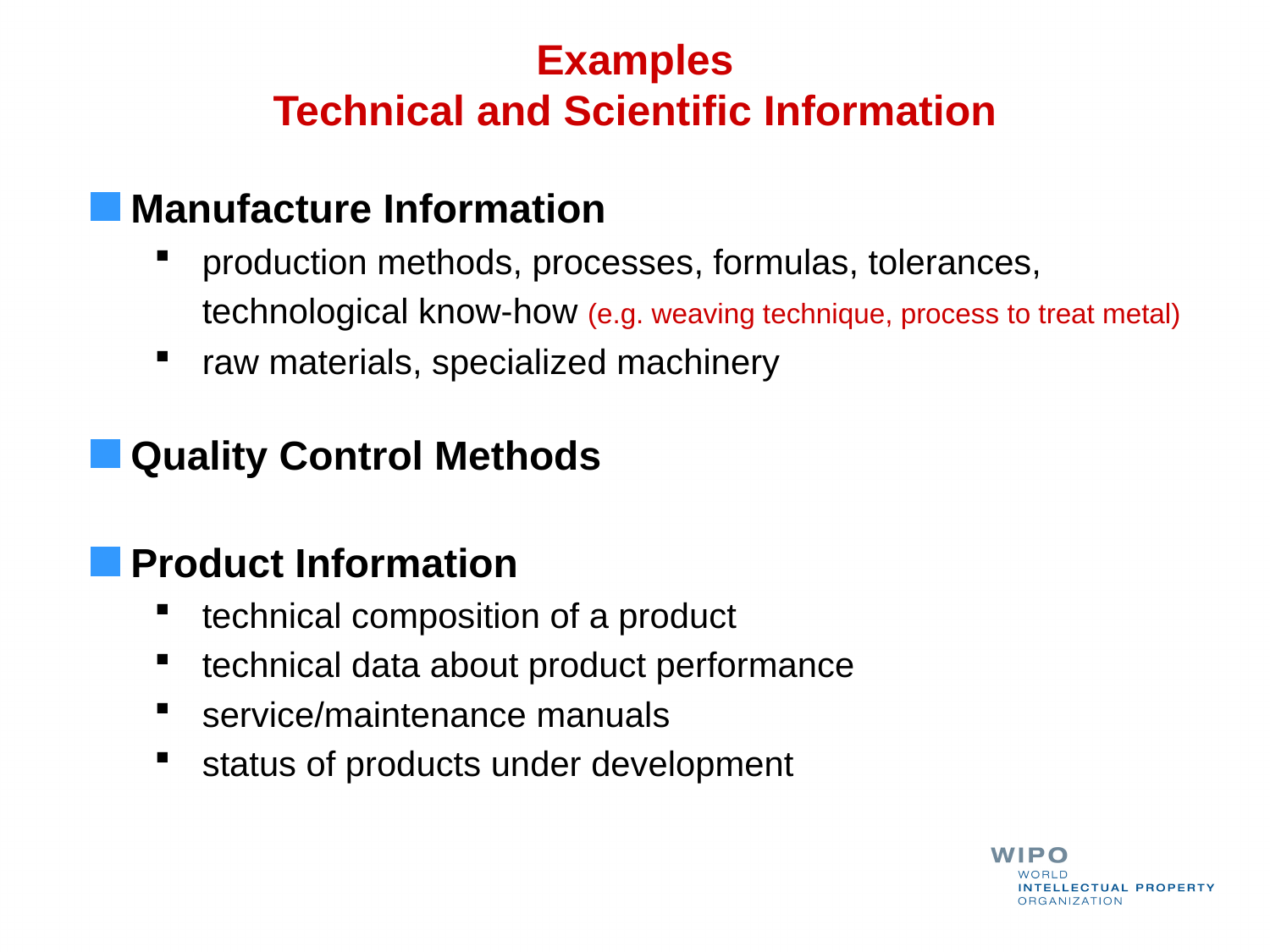

Examples
Technical and Scientific Information
Manufacture Information
production methods, processes, formulas, tolerances, technological know-how (e.g. weaving technique, process to treat metal)
raw materials, specialized machinery

Quality Control Methods

Product Information
technical composition of a product
technical data about product performance
service/maintenance manuals
status of products under development